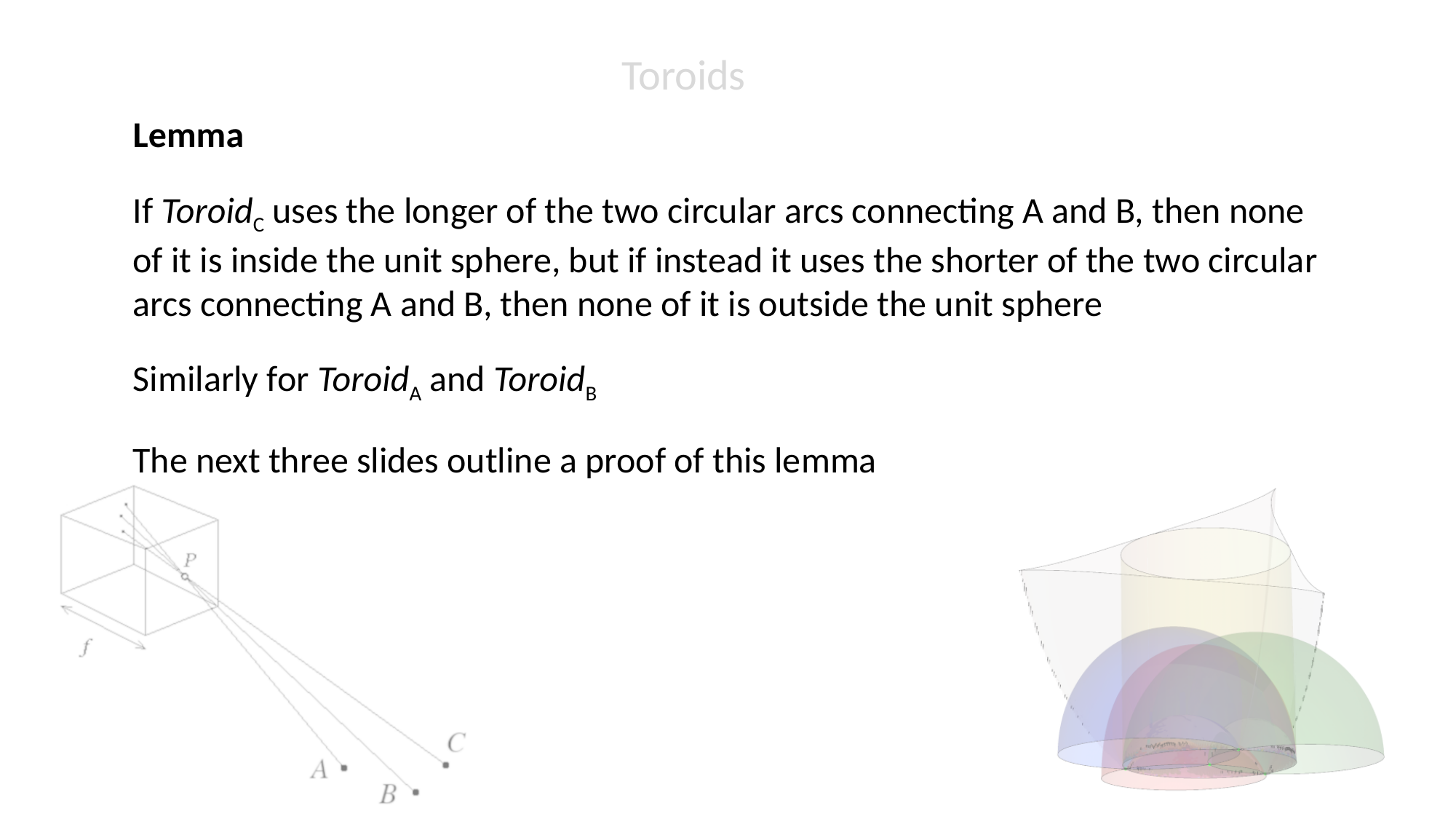

Toroids
Lemma

If ToroidC uses the longer of the two circular arcs connecting A and B, then none of it is inside the unit sphere, but if instead it uses the shorter of the two circular arcs connecting A and B, then none of it is outside the unit sphere

Similarly for ToroidA and ToroidB

The next three slides outline a proof of this lemma